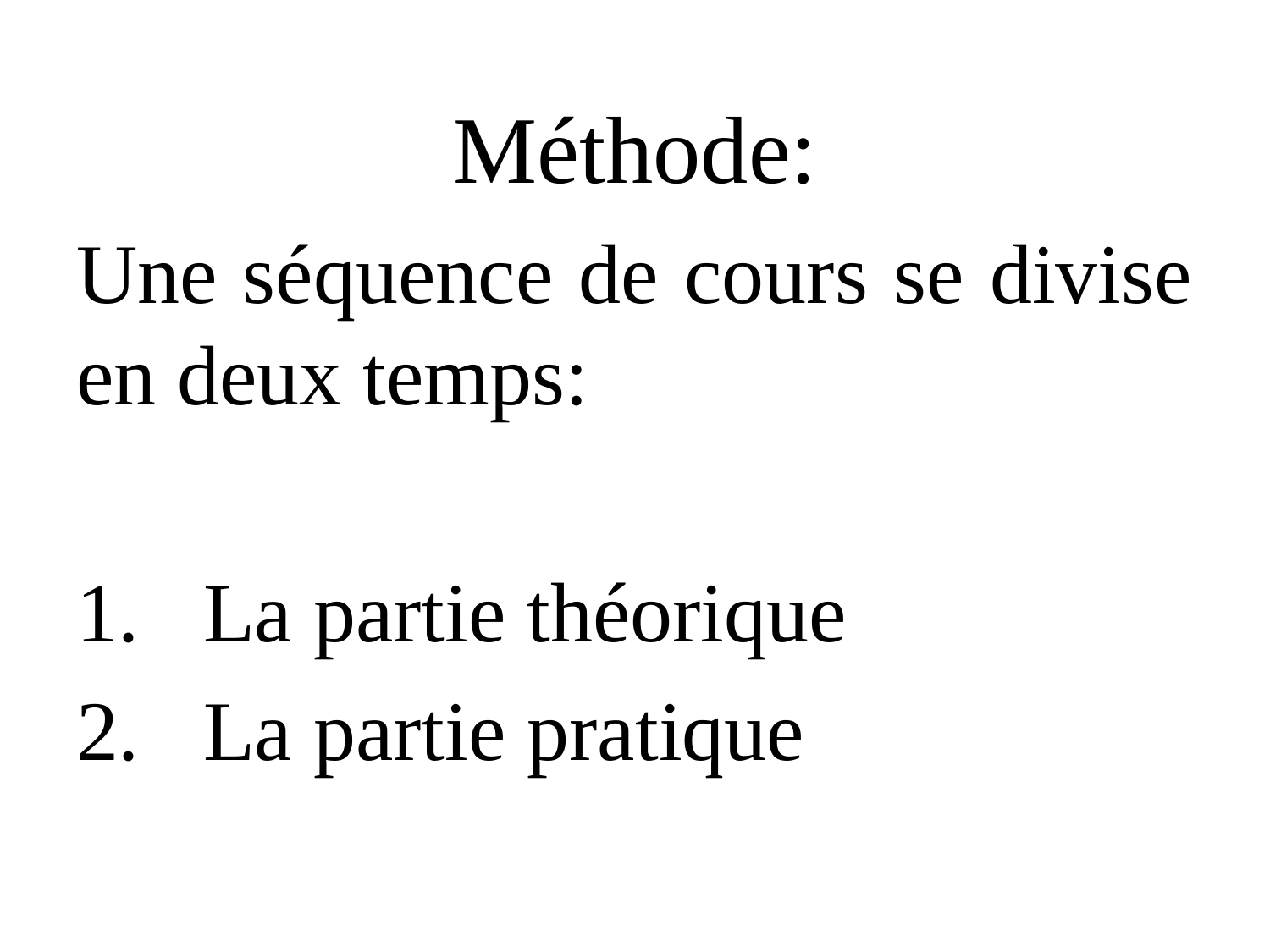

Méthode:
Une séquence de cours se divise en deux temps:

La partie théorique
La partie pratique